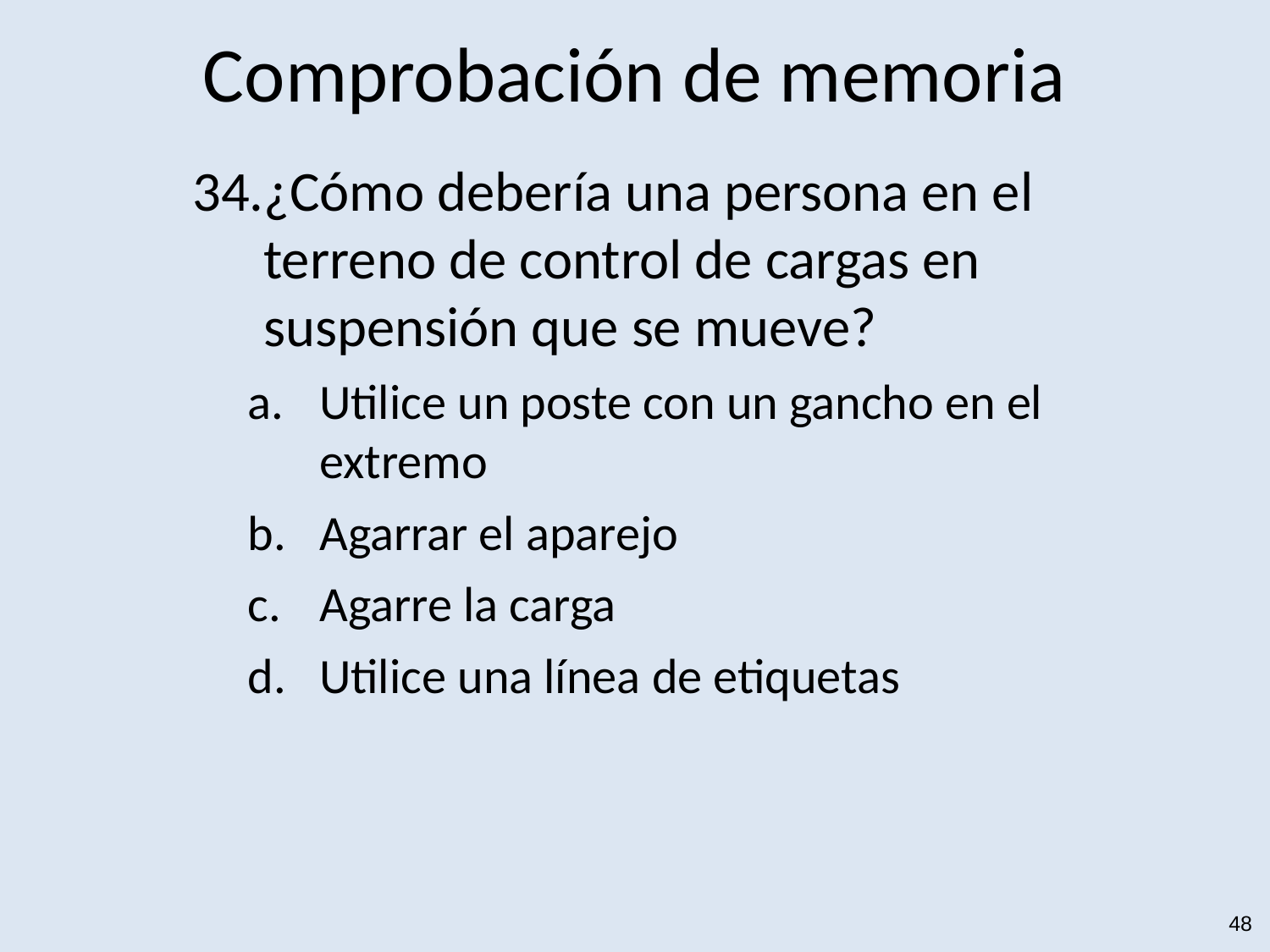

# Comprobación de memoria
¿Cómo debería una persona en el terreno de control de cargas en suspensión que se mueve?
Utilice un poste con un gancho en el extremo
Agarrar el aparejo
Agarre la carga
Utilice una línea de etiquetas